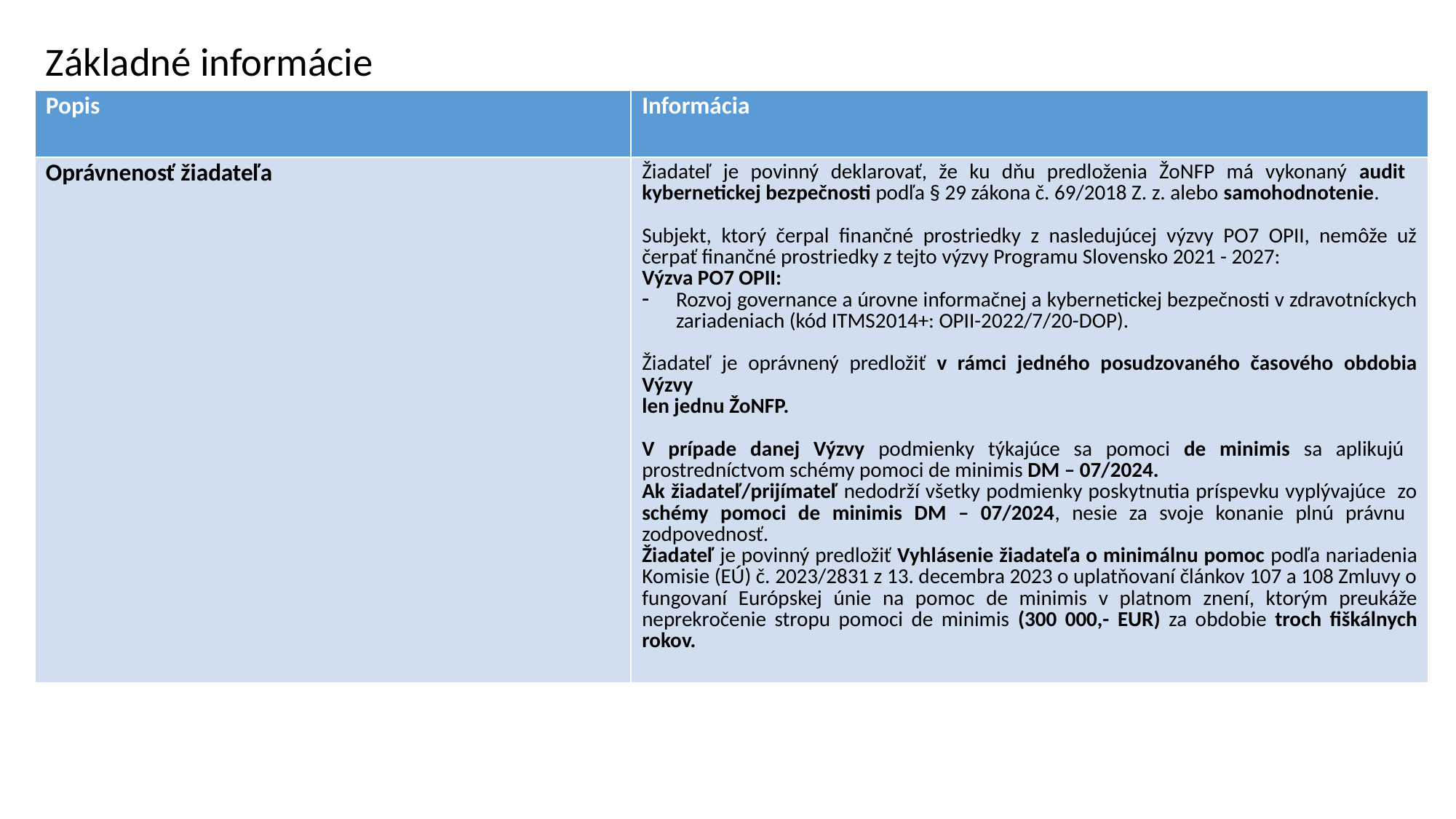

# Základné informácie
| Popis | Informácia |
| --- | --- |
| Oprávnenosť žiadateľa | Žiadateľ je povinný deklarovať, že ku dňu predloženia ŽoNFP má vykonaný audit kybernetickej bezpečnosti podľa § 29 zákona č. 69/2018 Z. z. alebo samohodnotenie. Subjekt, ktorý čerpal finančné prostriedky z nasledujúcej výzvy PO7 OPII, nemôže už čerpať finančné prostriedky z tejto výzvy Programu Slovensko 2021 - 2027: Výzva PO7 OPII: Rozvoj governance a úrovne informačnej a kybernetickej bezpečnosti v zdravotníckych zariadeniach (kód ITMS2014+: OPII-2022/7/20-DOP). Žiadateľ je oprávnený predložiť v rámci jedného posudzovaného časového obdobia Výzvy len jednu ŽoNFP. V prípade danej Výzvy podmienky týkajúce sa pomoci de minimis sa aplikujú prostredníctvom schémy pomoci de minimis DM – 07/2024. Ak žiadateľ/prijímateľ nedodrží všetky podmienky poskytnutia príspevku vyplývajúce zo schémy pomoci de minimis DM – 07/2024, nesie za svoje konanie plnú právnu zodpovednosť. Žiadateľ je povinný predložiť Vyhlásenie žiadateľa o minimálnu pomoc podľa nariadenia Komisie (EÚ) č. 2023/2831 z 13. decembra 2023 o uplatňovaní článkov 107 a 108 Zmluvy o fungovaní Európskej únie na pomoc de minimis v platnom znení, ktorým preukáže neprekročenie stropu pomoci de minimis (300 000,- EUR) za obdobie troch fiškálnych rokov. |